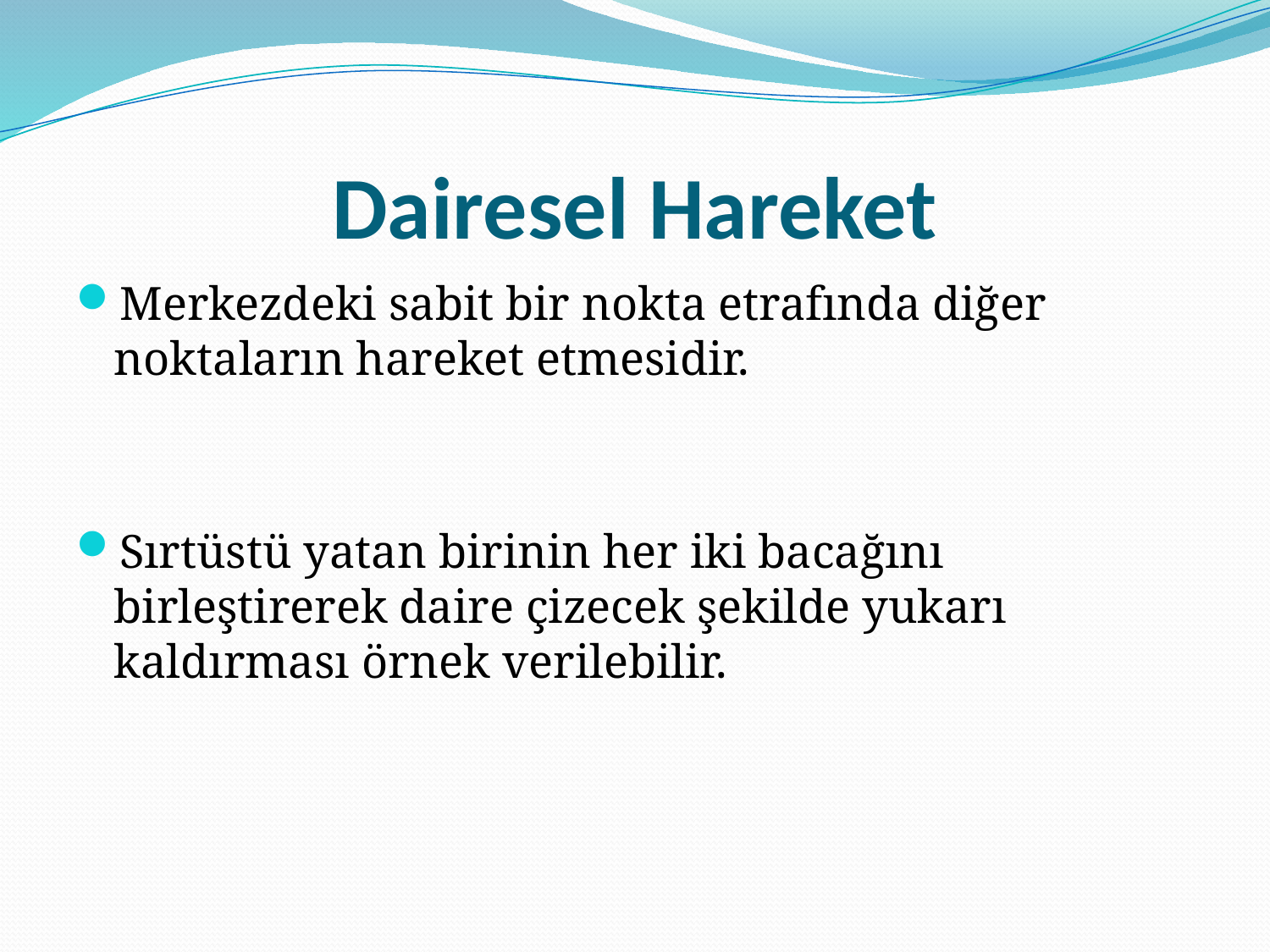

# Dairesel Hareket
Merkezdeki sabit bir nokta etrafında diğer noktaların hareket etmesidir.

Sırtüstü yatan birinin her iki bacağını birleştirerek daire çizecek şekilde yukarı kaldırması örnek verilebilir.